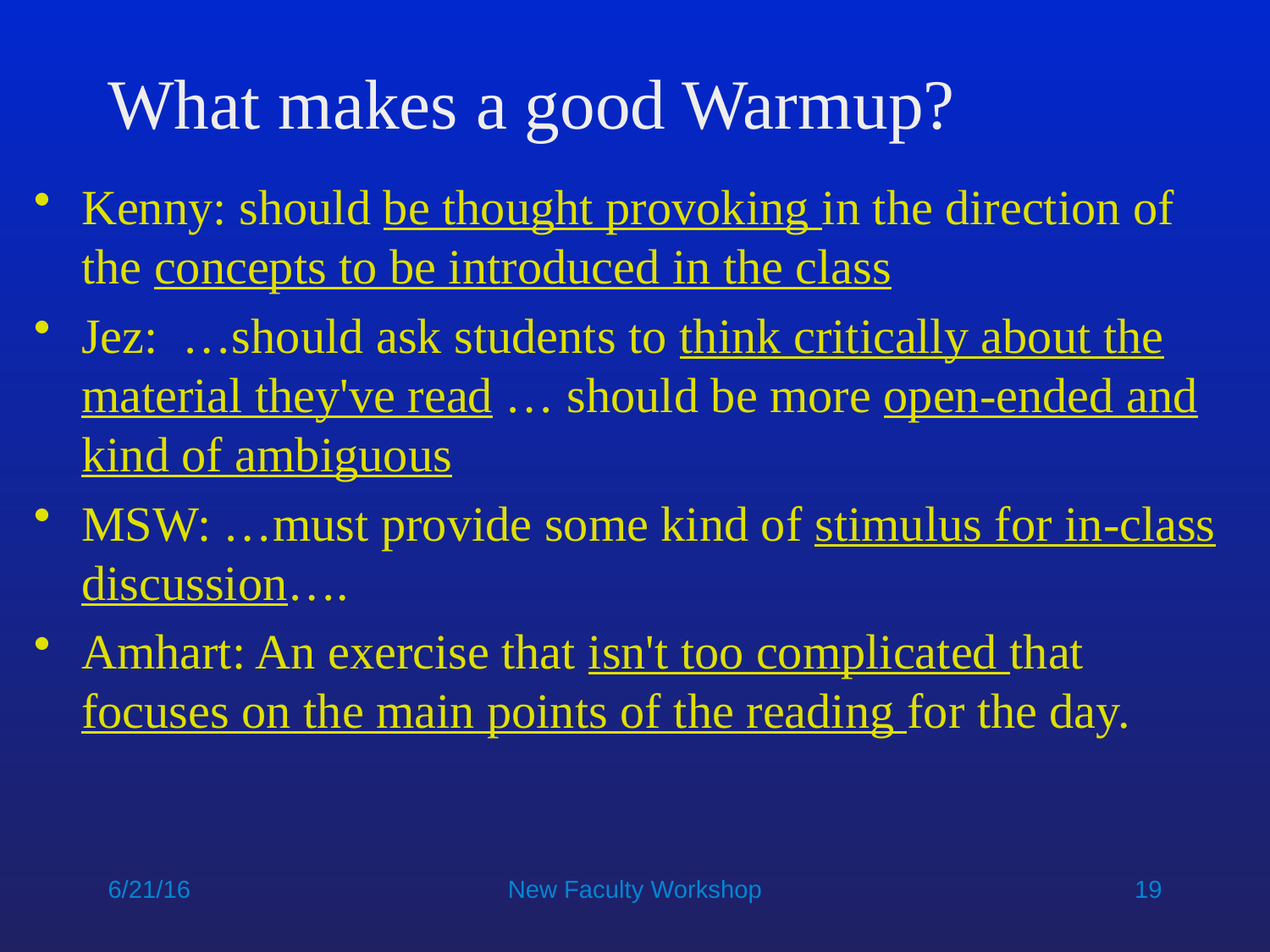

# What makes a good Warmup?
Kenny: should be thought provoking in the direction of the concepts to be introduced in the class
Jez:  …should ask students to think critically about the material they've read … should be more open-ended and kind of ambiguous
MSW: …must provide some kind of stimulus for in-class discussion….
Amhart: An exercise that isn't too complicated that focuses on the main points of the reading for the day.
6/21/16
New Faculty Workshop